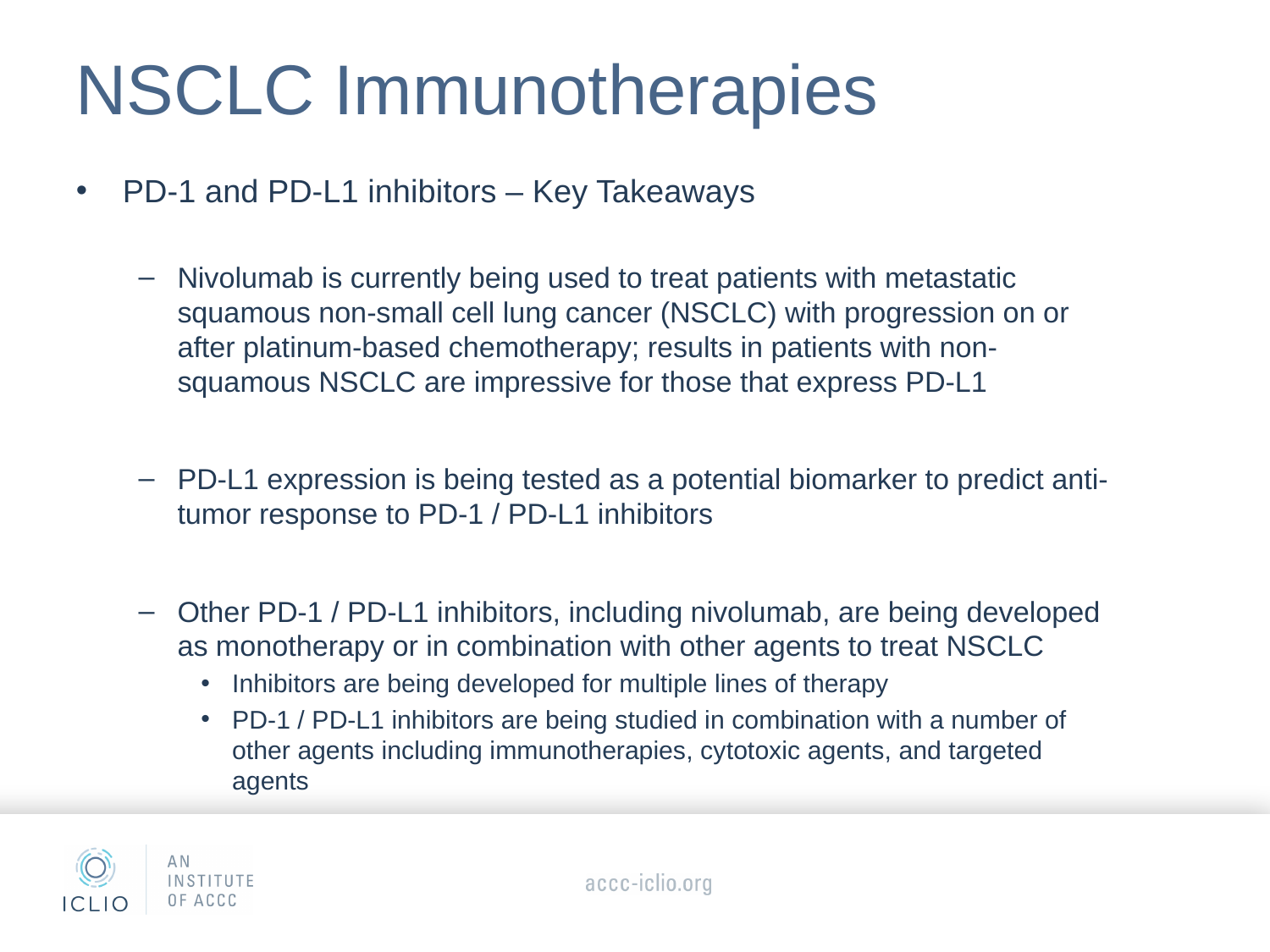

# NSCLC Immunotherapies
PD-1 and PD-L1 inhibitors – Key Takeaways

Nivolumab is currently being used to treat patients with metastatic squamous non-small cell lung cancer (NSCLC) with progression on or after platinum-based chemotherapy; results in patients with non-squamous NSCLC are impressive for those that express PD-L1

PD-L1 expression is being tested as a potential biomarker to predict anti-tumor response to PD-1 / PD-L1 inhibitors

Other PD-1 / PD-L1 inhibitors, including nivolumab, are being developed as monotherapy or in combination with other agents to treat NSCLC
Inhibitors are being developed for multiple lines of therapy
PD-1 / PD-L1 inhibitors are being studied in combination with a number of other agents including immunotherapies, cytotoxic agents, and targeted agents